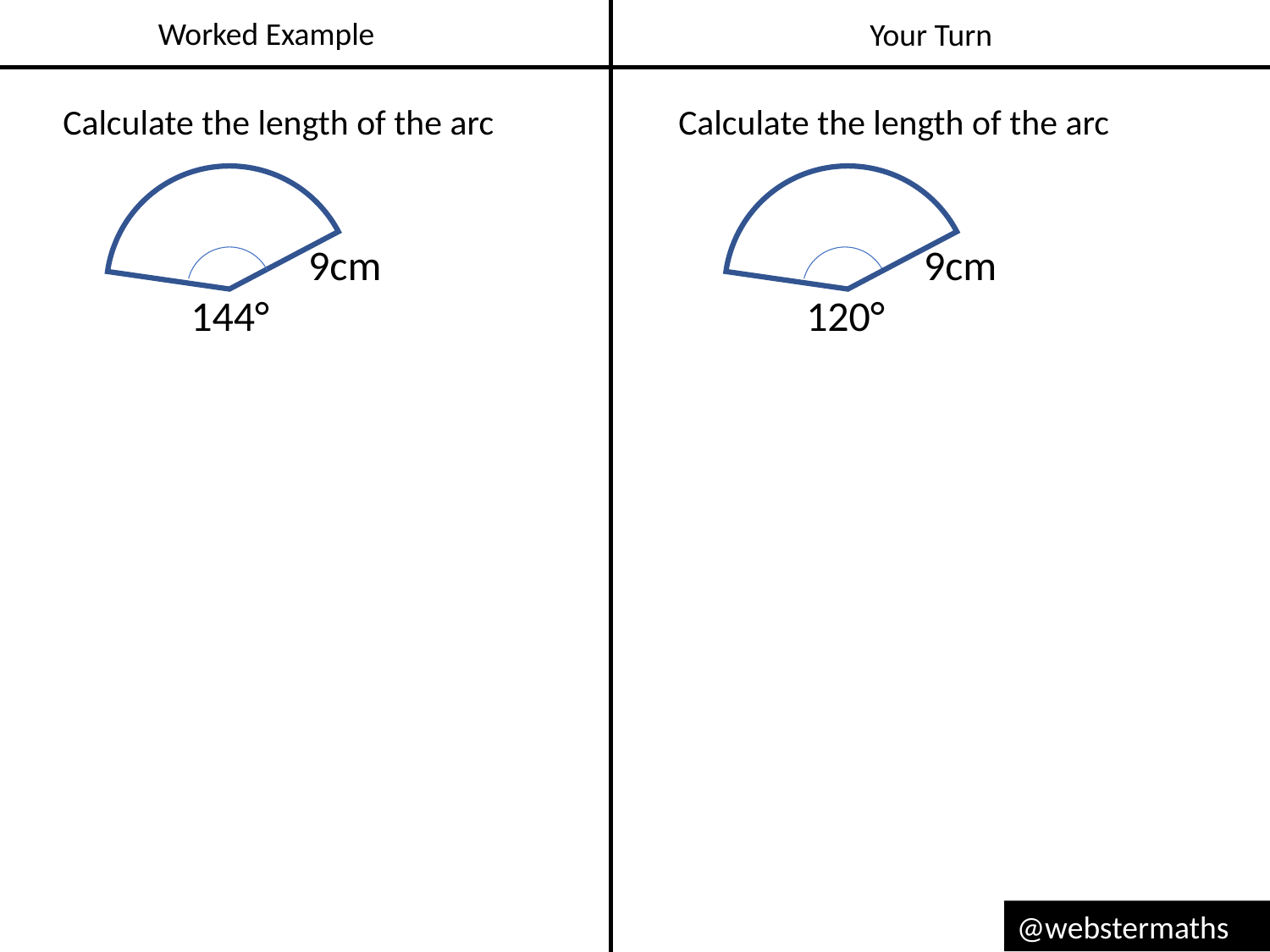

Worked Example
Your Turn
Calculate the length of the arc
Calculate the length of the arc

9cm
9cm

144°
120°
@webstermaths